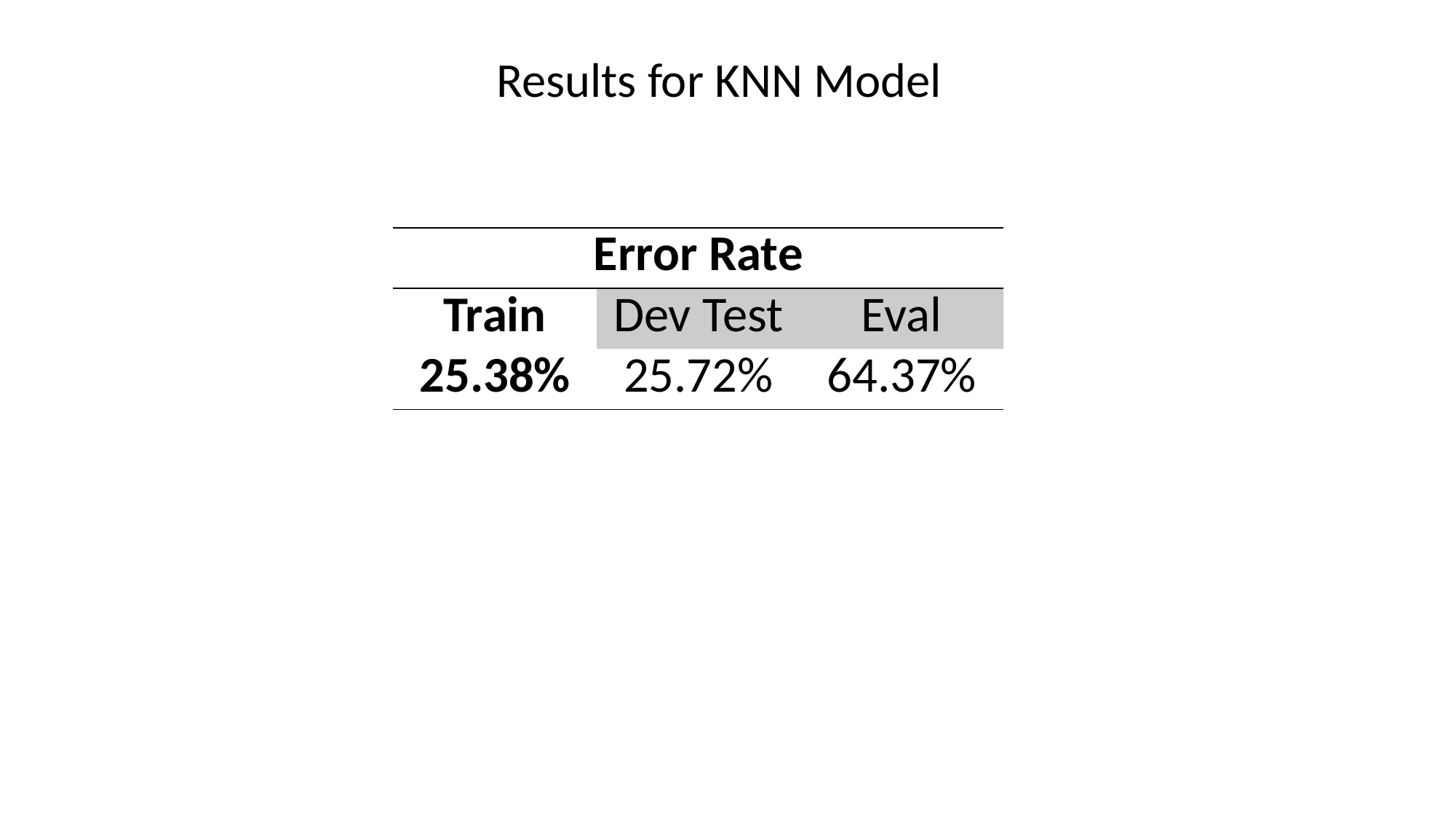

Results for KNN Model
| Error Rate |  |  |
| --- | --- | --- |
| Train | Dev Test | Eval |
| 25.38% | 25.72% | 64.37% |